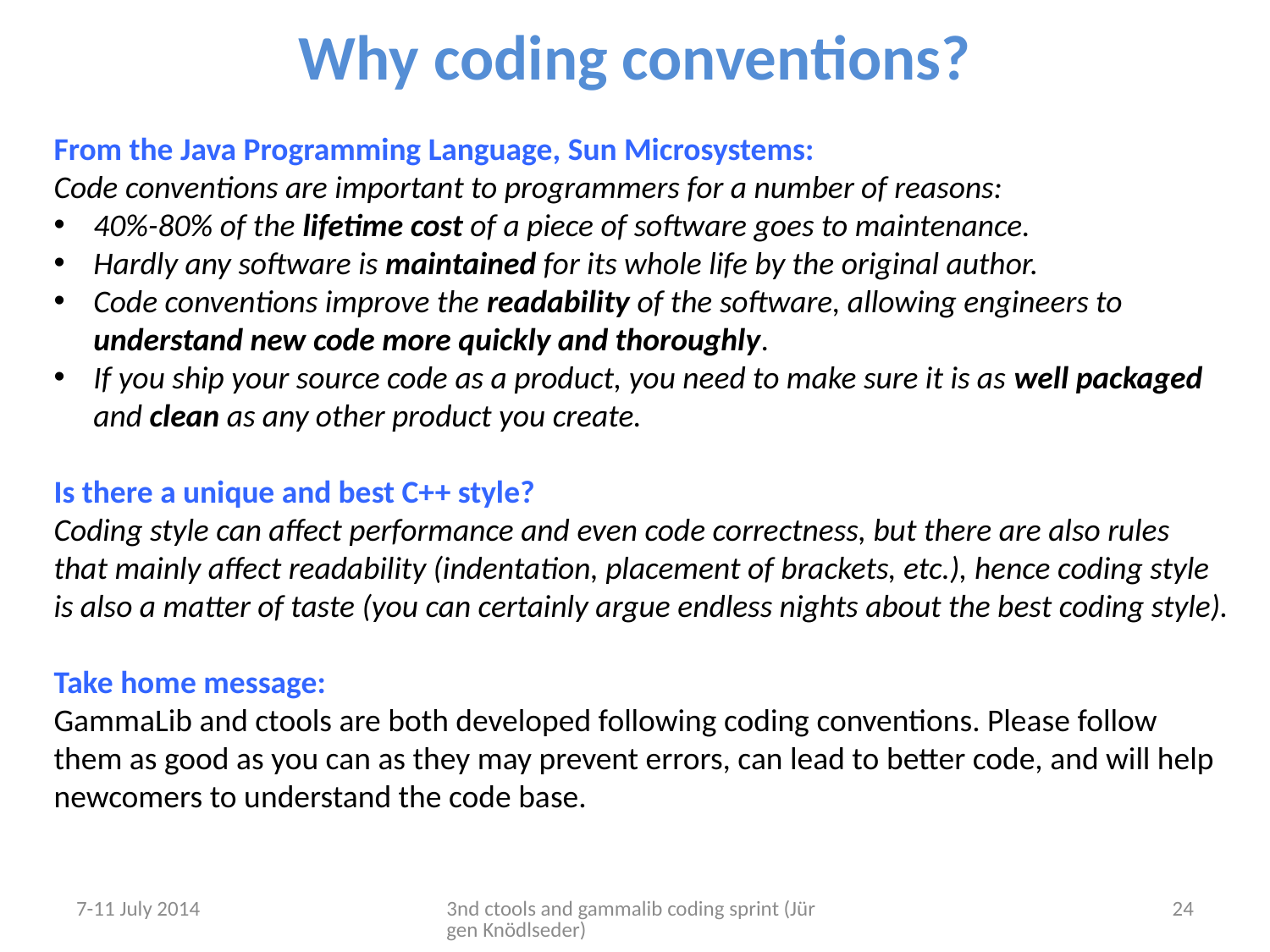

# Why coding conventions?
From the Java Programming Language, Sun Microsystems:
Code conventions are important to programmers for a number of reasons:
40%-80% of the lifetime cost of a piece of software goes to maintenance.
Hardly any software is maintained for its whole life by the original author.
Code conventions improve the readability of the software, allowing engineers to understand new code more quickly and thoroughly.
If you ship your source code as a product, you need to make sure it is as well packaged and clean as any other product you create.

Is there a unique and best C++ style?
Coding style can affect performance and even code correctness, but there are also rules that mainly affect readability (indentation, placement of brackets, etc.), hence coding style is also a matter of taste (you can certainly argue endless nights about the best coding style).

Take home message:
GammaLib and ctools are both developed following coding conventions. Please follow them as good as you can as they may prevent errors, can lead to better code, and will help newcomers to understand the code base.
7-11 July 2014
3nd ctools and gammalib coding sprint (Jürgen Knödlseder)
24